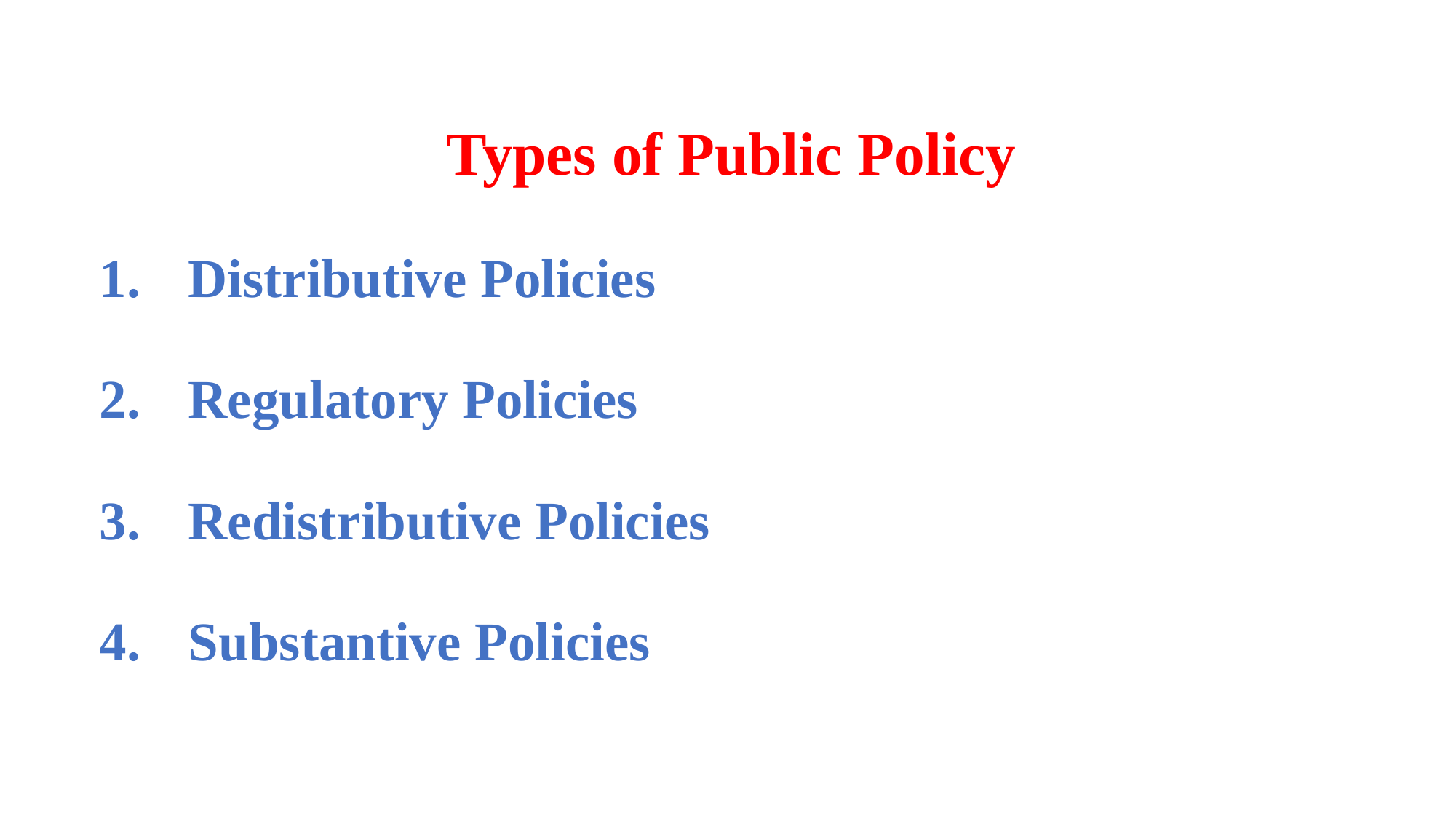

Types of Public Policy
Distributive Policies
Regulatory Policies
Redistributive Policies
Substantive Policies